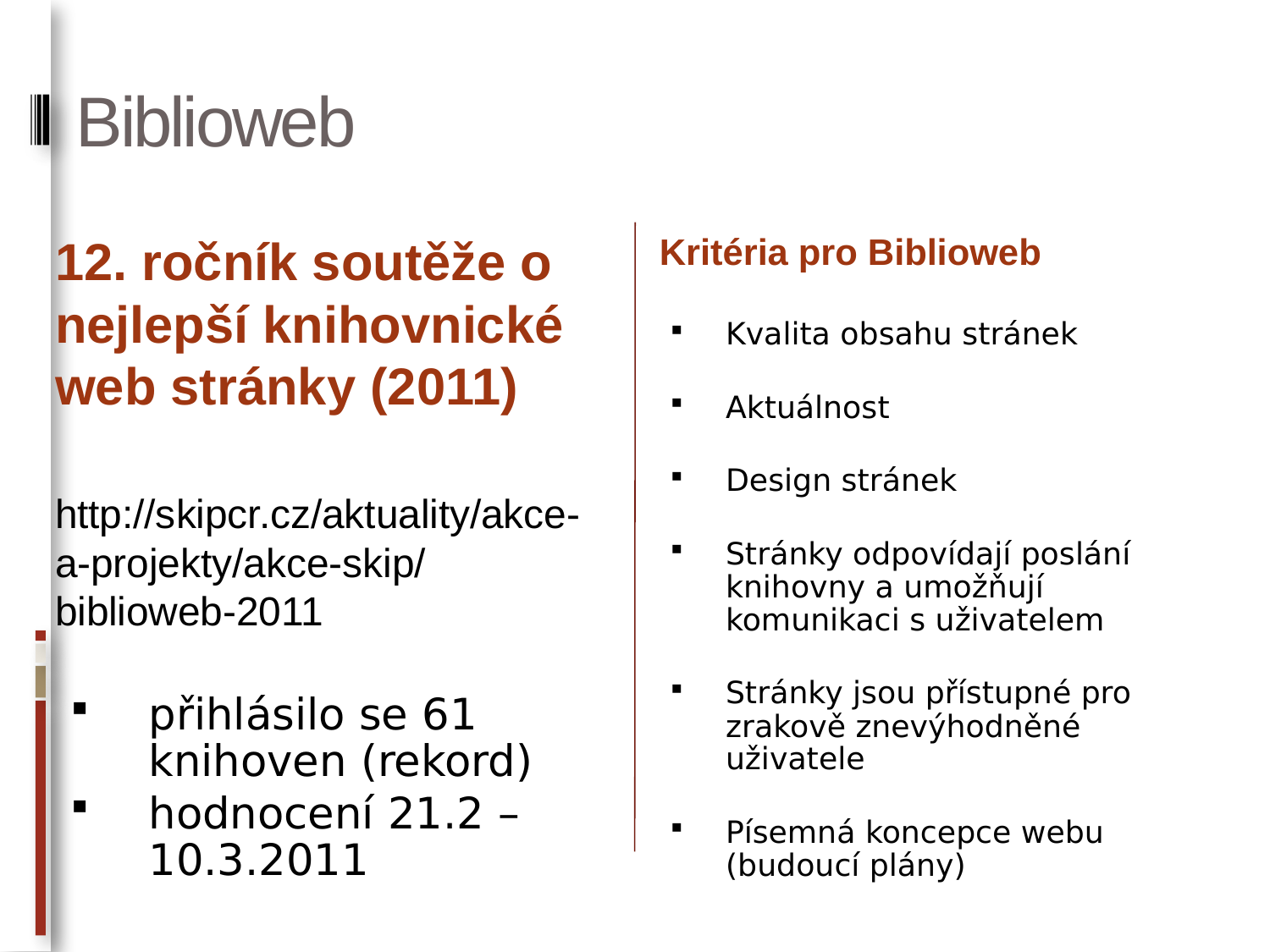

# Biblioweb
12. ročník soutěže o nejlepší knihovnické web stránky (2011)

http://skipcr.cz/aktuality/akce-a-projekty/akce-skip/biblioweb-2011

přihlásilo se 61 knihoven (rekord)
hodnocení 21.2 – 10.3.2011
Kritéria pro Biblioweb

Kvalita obsahu stránek

Aktuálnost

Design stránek

Stránky odpovídají poslání knihovny a umožňují komunikaci s uživatelem

Stránky jsou přístupné pro zrakově znevýhodněné uživatele

Písemná koncepce webu (budoucí plány)